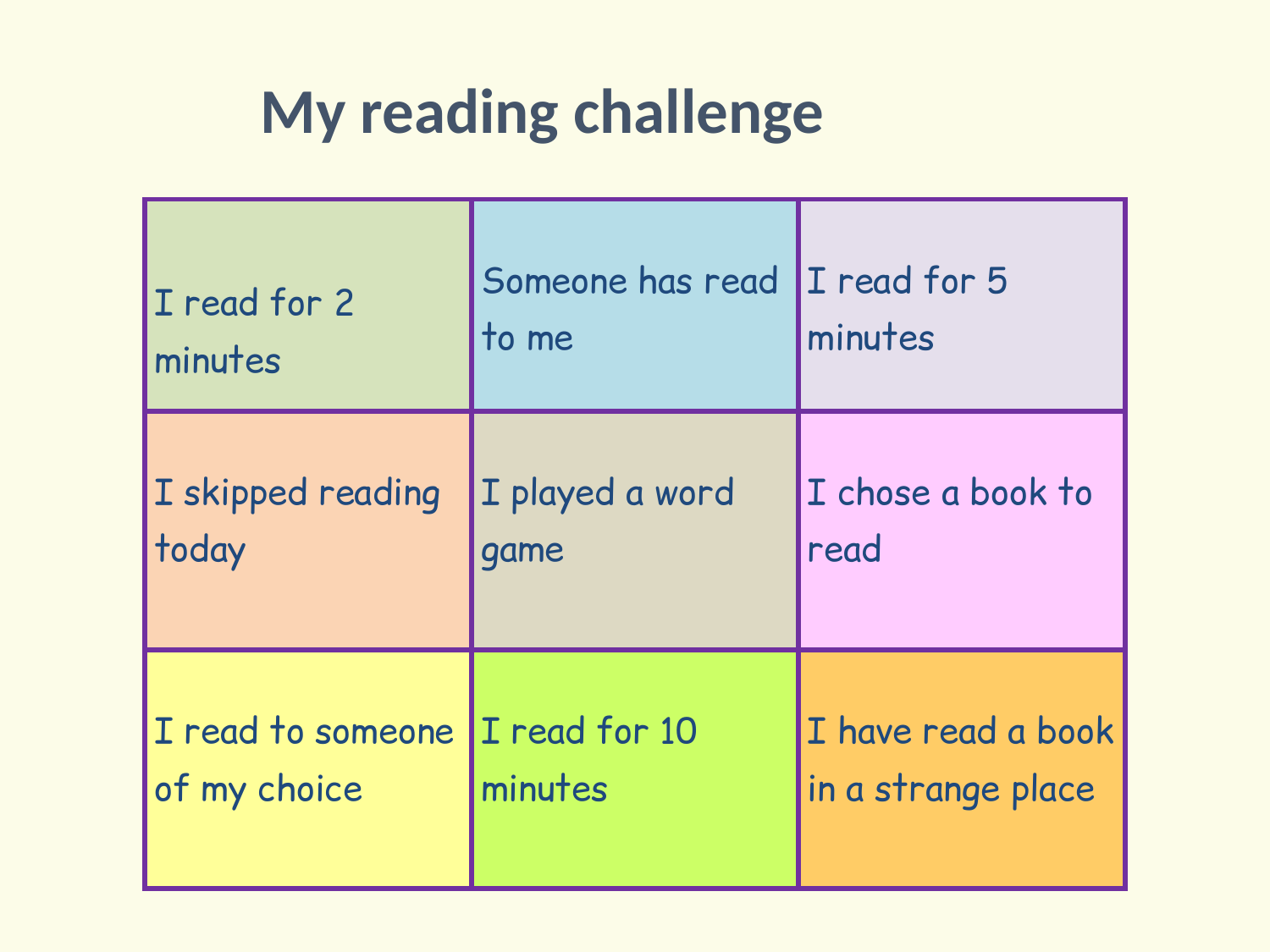

My reading challenge

| I read for 2 minutes | Someone has read to me | I read for 5 minutes |
| --- | --- | --- |
| I skipped reading today | I played a word game | I chose a book to read |
| I read to someone of my choice | I read for 10 minutes | I have read a book in a strange place |